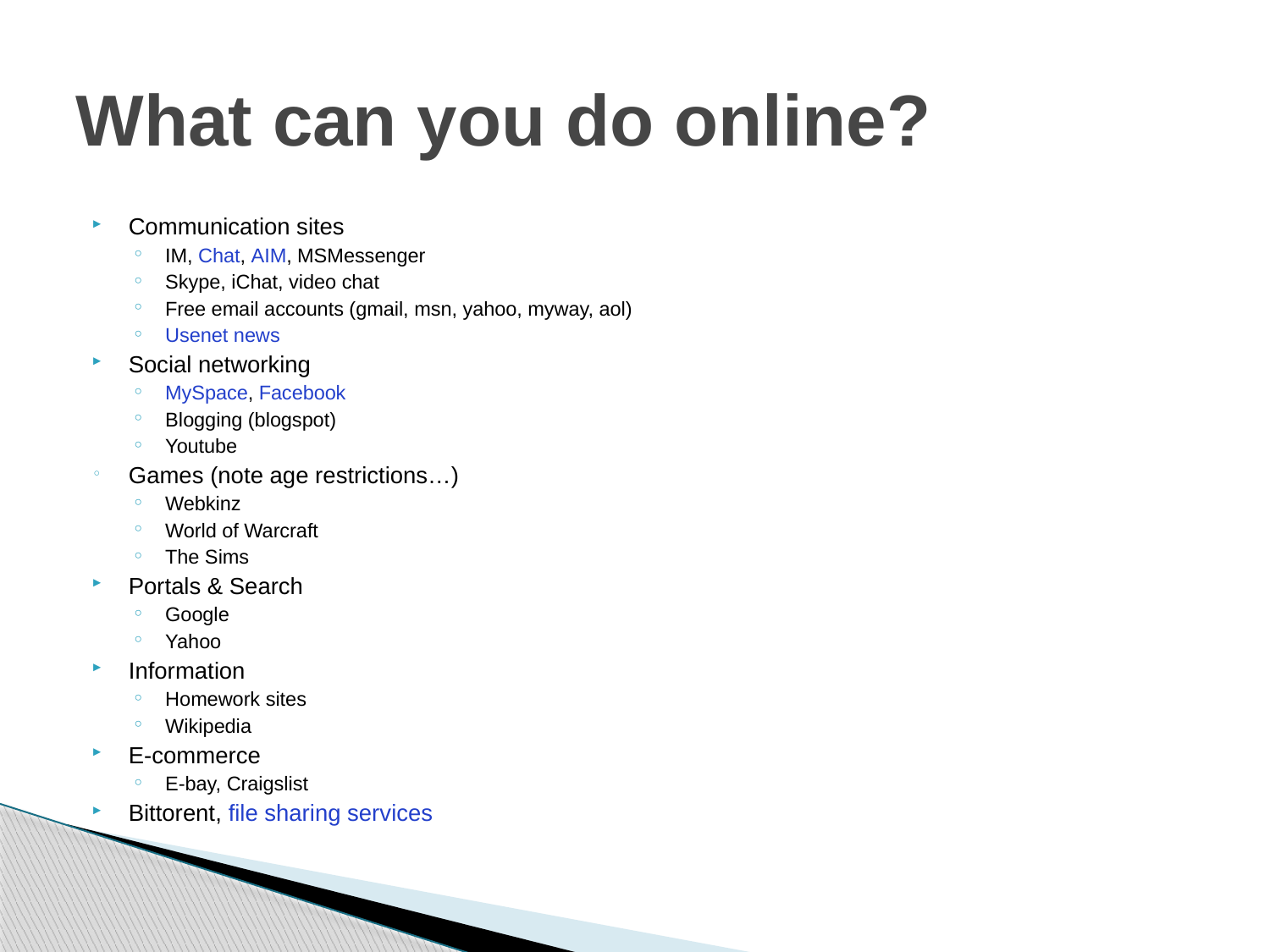

# What can you do online?
Communication sites
IM, Chat, AIM, MSMessenger
Skype, iChat, video chat
Free email accounts (gmail, msn, yahoo, myway, aol)
Usenet news
Social networking
MySpace, Facebook
Blogging (blogspot)
Youtube
Games (note age restrictions…)
Webkinz
World of Warcraft
The Sims
Portals & Search
Google
Yahoo
Information
Homework sites
Wikipedia
E-commerce
E-bay, Craigslist
Bittorent, file sharing services